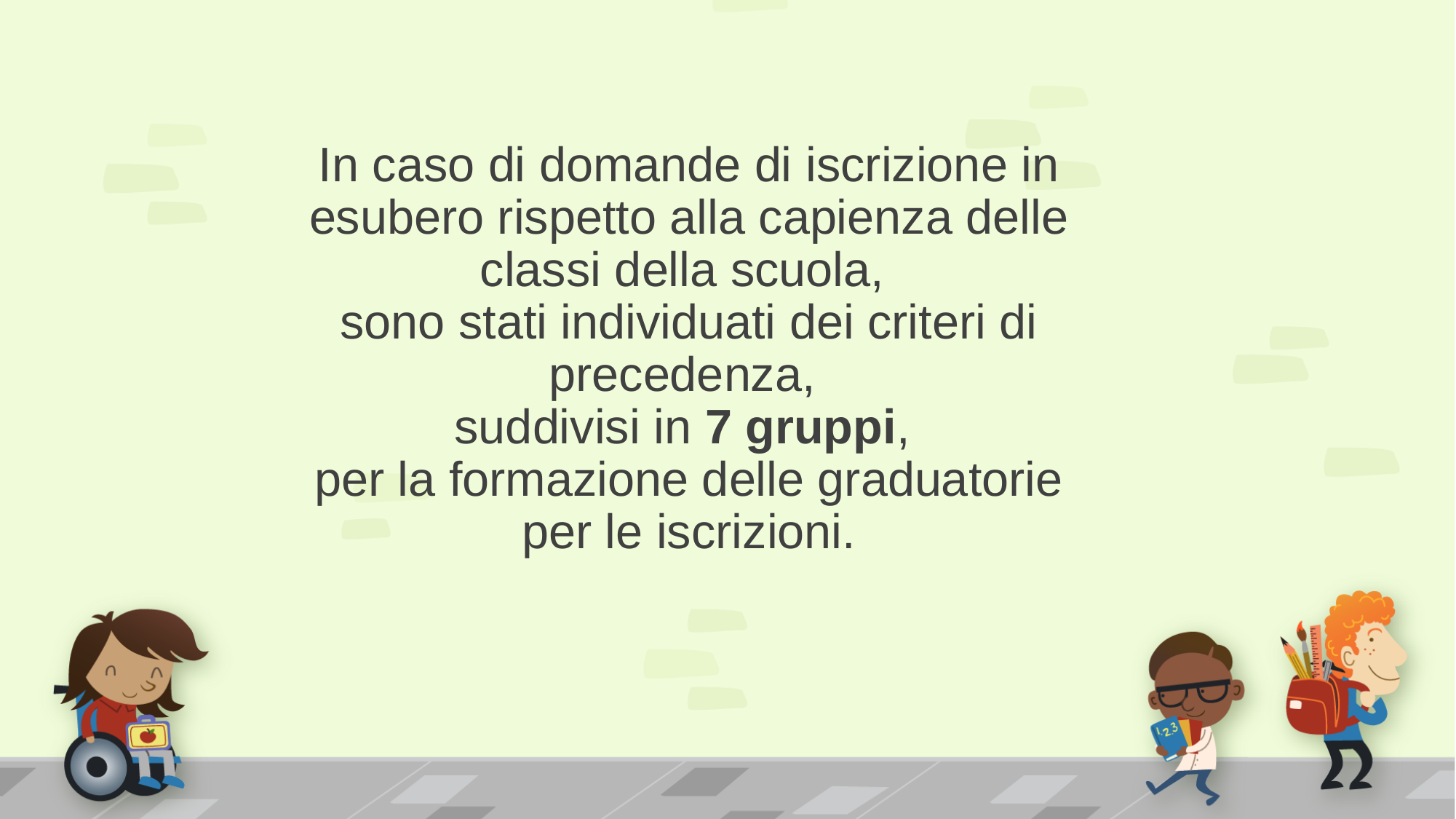

# In caso di domande di iscrizione in esubero rispetto alla capienza delle classi della scuola, sono stati individuati dei criteri di precedenza, suddivisi in 7 gruppi, per la formazione delle graduatorie per le iscrizioni.